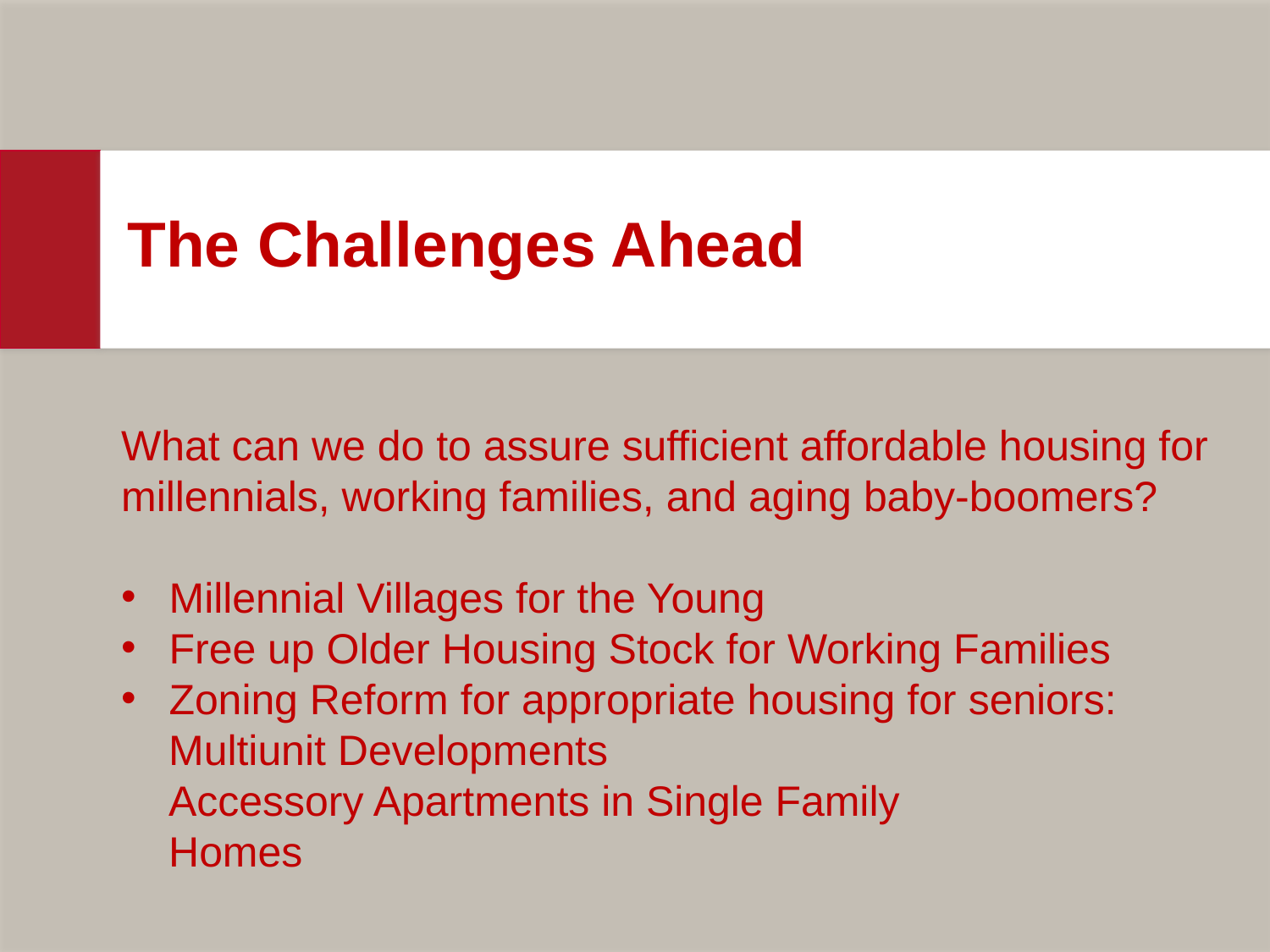

# The Challenges Ahead
What can we do to assure sufficient affordable housing for
millennials, working families, and aging baby-boomers?

Millennial Villages for the Young
Free up Older Housing Stock for Working Families
Zoning Reform for appropriate housing for seniors:
    Multiunit Developments
    Accessory Apartments in Single Family
    Homes